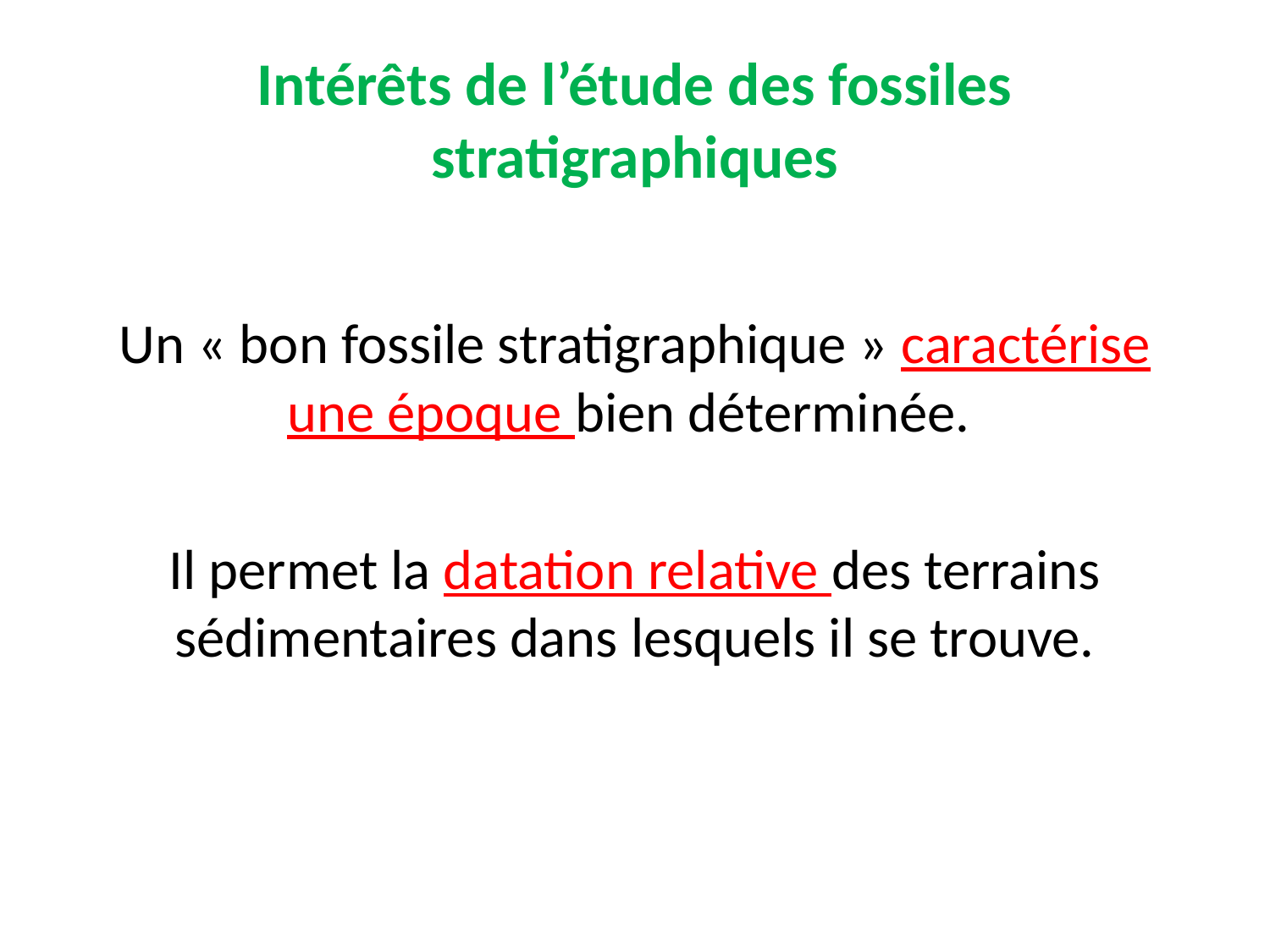

# Intérêts de l’étude des fossiles stratigraphiques

Un « bon fossile stratigraphique » caractérise une époque bien déterminée.

Il permet la datation relative des terrains sédimentaires dans lesquels il se trouve.